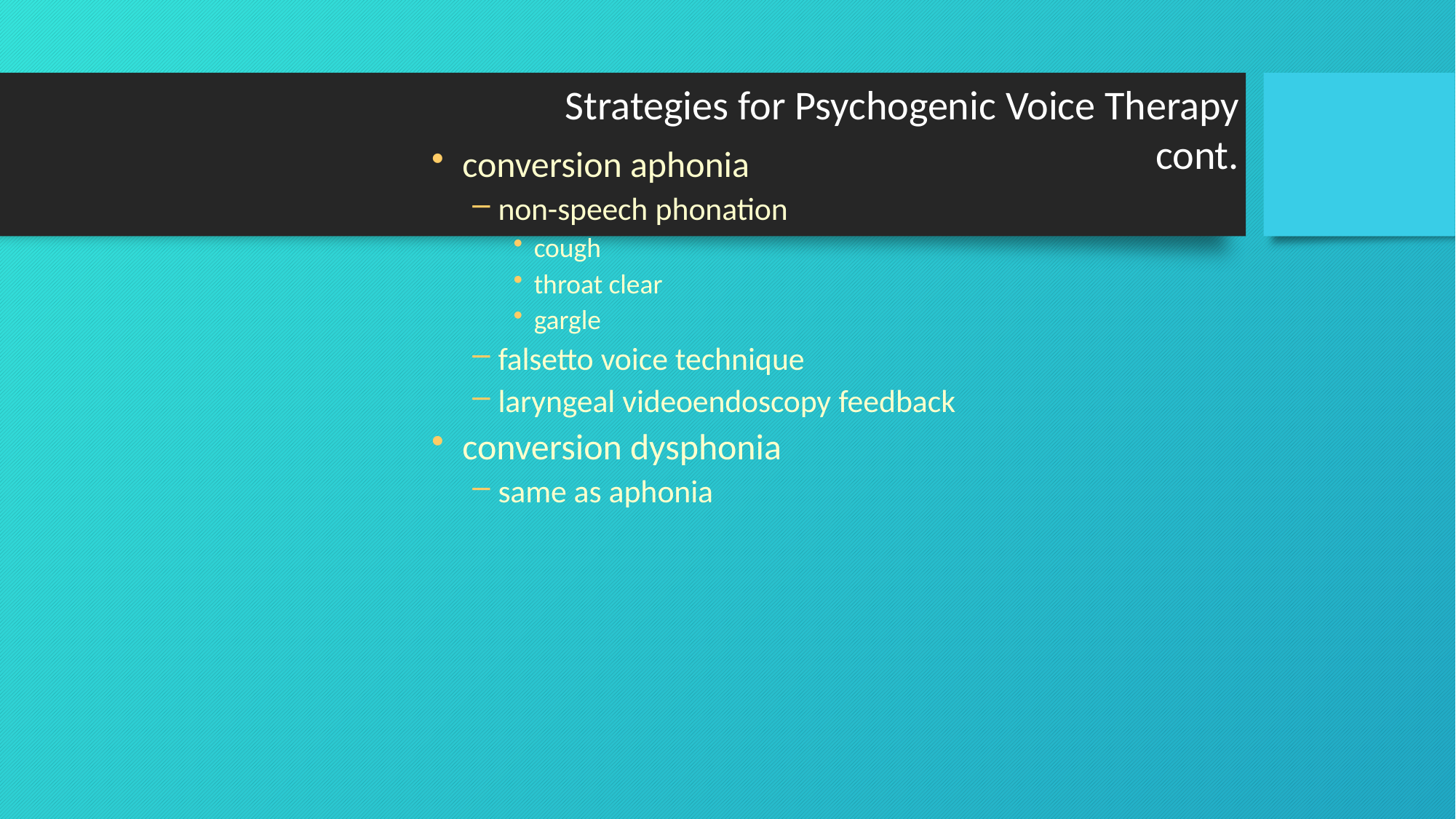

# Strategies for Psychogenic Voice Therapy
cont.
conversion aphonia
non-speech phonation
cough
throat clear
gargle
falsetto voice technique
laryngeal videoendoscopy feedback
conversion dysphonia
same as aphonia